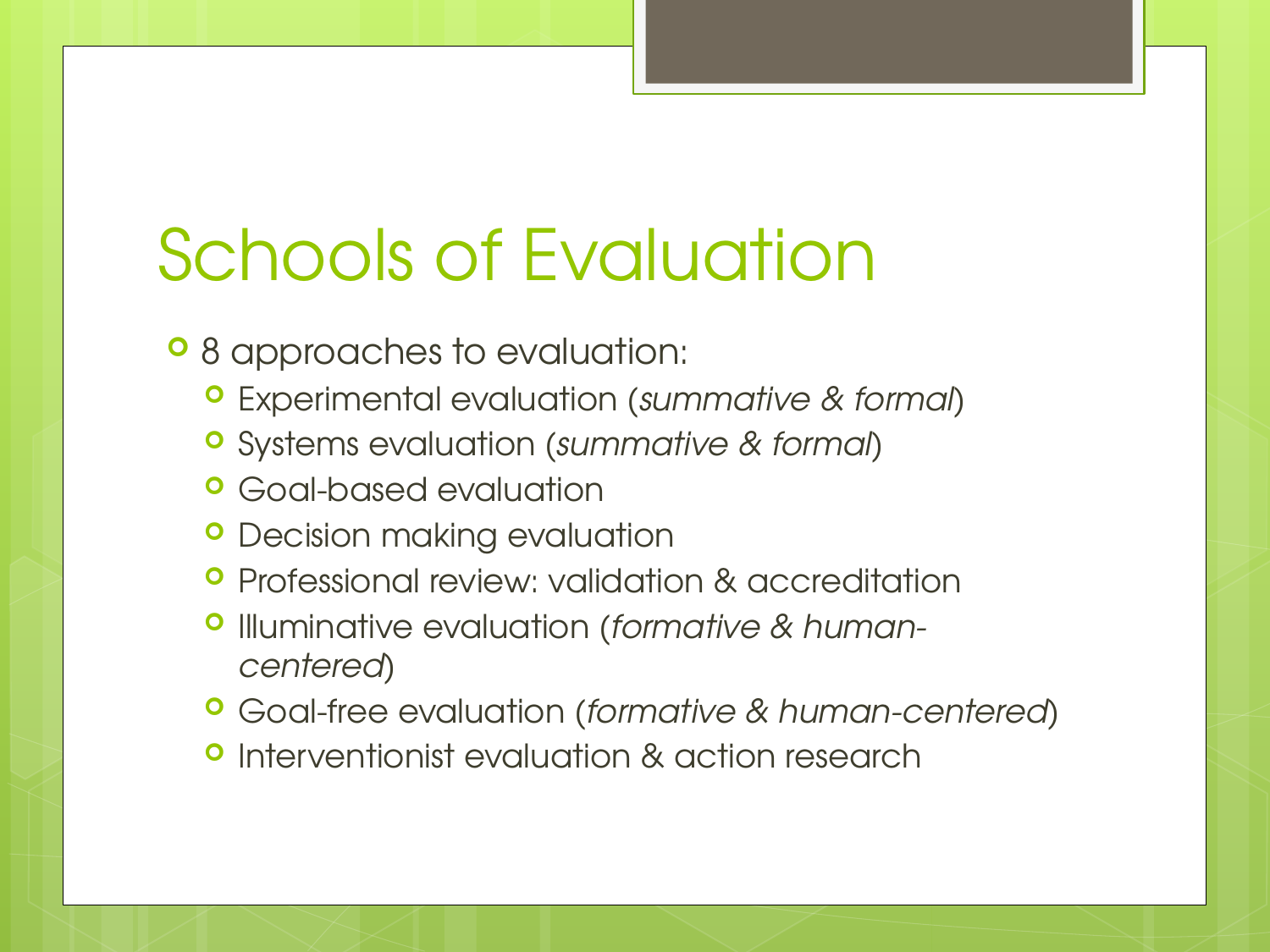

# Schools of Evaluation
8 approaches to evaluation:
Experimental evaluation (summative & formal)
Systems evaluation (summative & formal)
Goal-based evaluation
Decision making evaluation
Professional review: validation & accreditation
Illuminative evaluation (formative & human-centered)
Goal-free evaluation (formative & human-centered)
Interventionist evaluation & action research